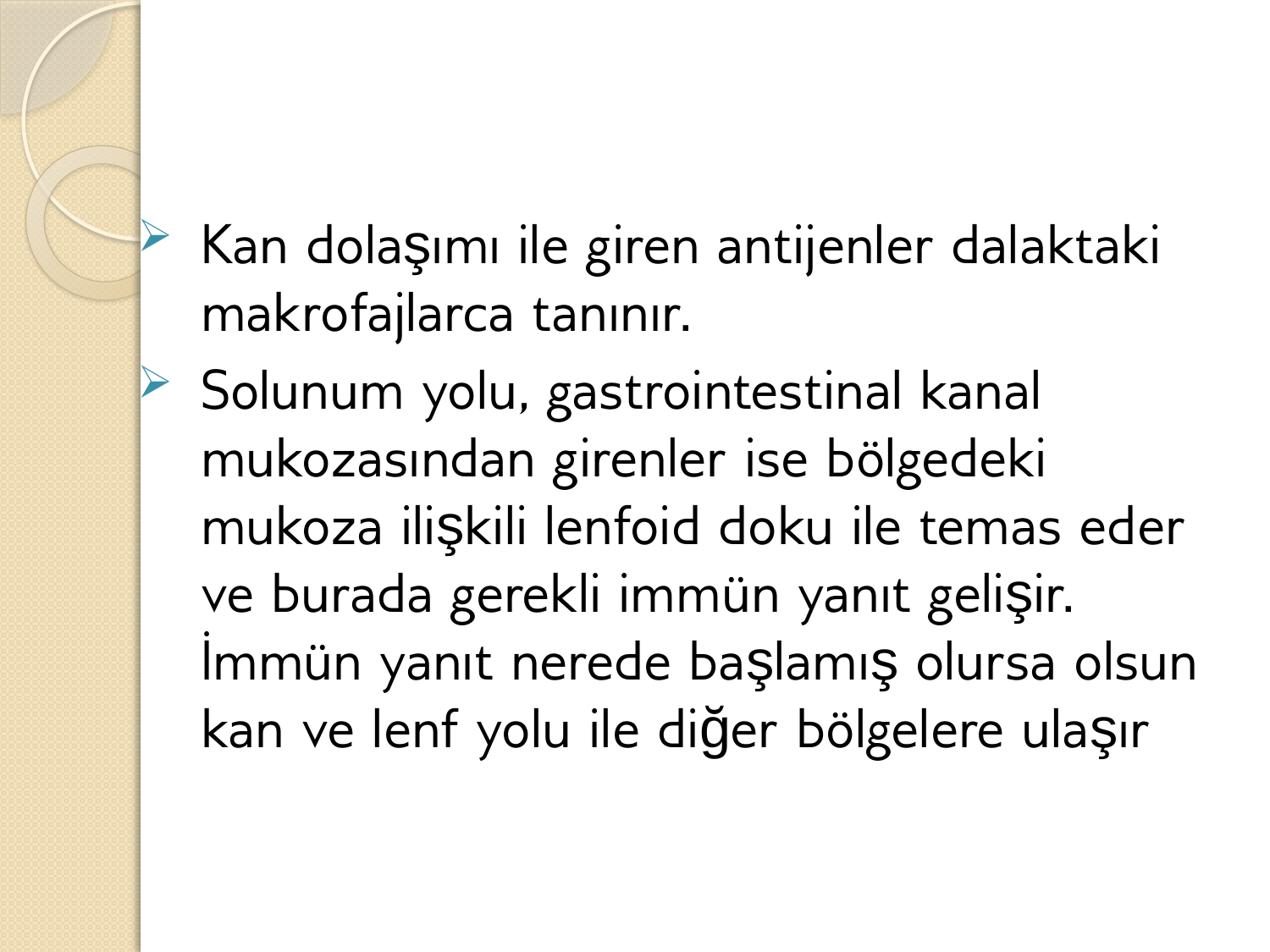

#
Kan dolaşımı ile giren antijenler dalaktaki makrofajlarca tanınır.
Solunum yolu, gastrointestinal kanal mukozasından girenler ise bölgedeki mukoza ilişkili lenfoid doku ile temas eder ve burada gerekli immün yanıt gelişir. İmmün yanıt nerede başlamış olursa olsun kan ve lenf yolu ile diğer bölgelere ulaşır